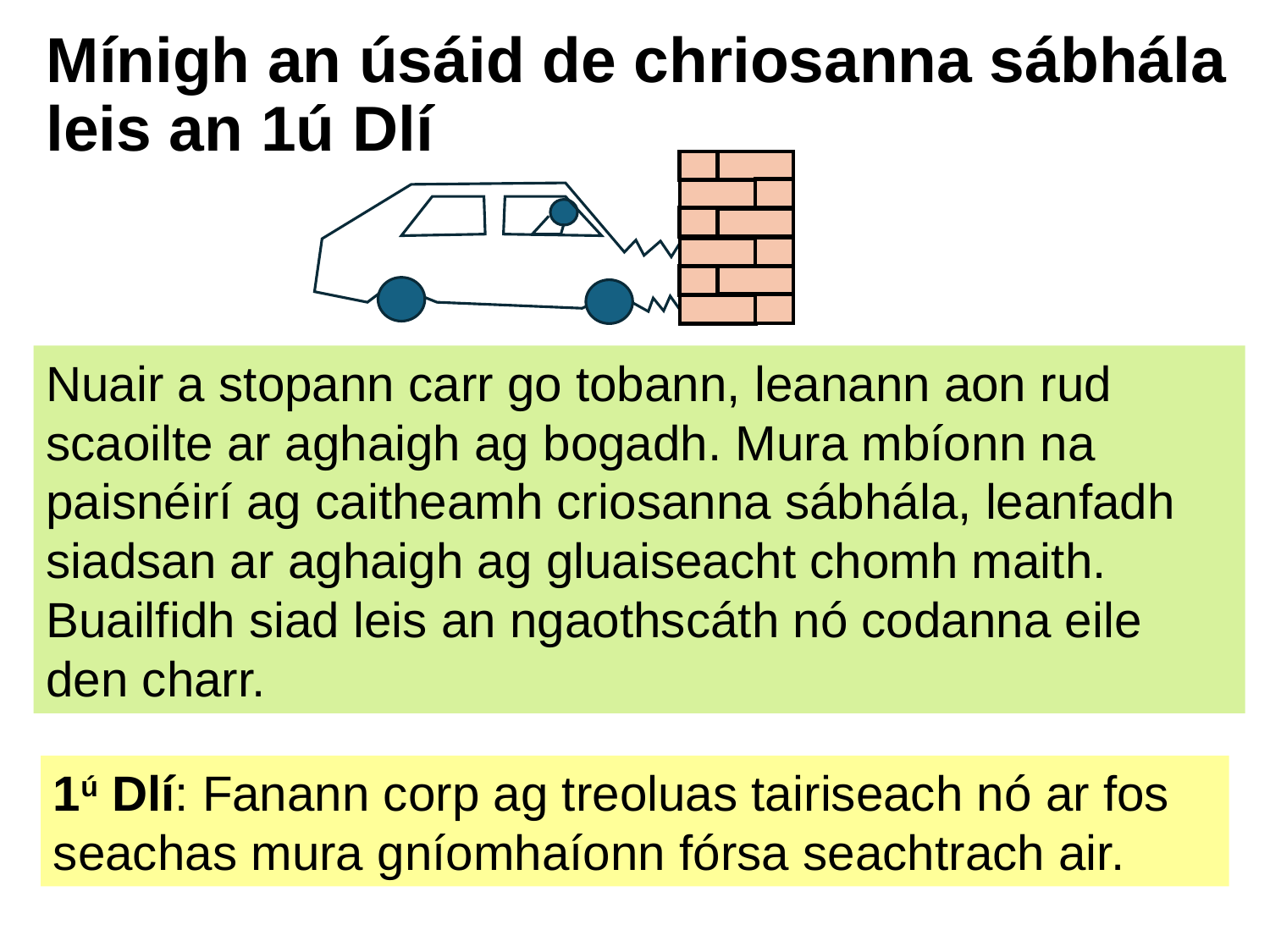

# Mínigh an úsáid de chriosanna sábhála leis an 1ú Dlí

Nuair a stopann carr go tobann, leanann aon rud scaoilte ar aghaigh ag bogadh. Mura mbíonn na paisnéirí ag caitheamh criosanna sábhála, leanfadh siadsan ar aghaigh ag gluaiseacht chomh maith. Buailfidh siad leis an ngaothscáth nó codanna eile den charr.
1ú Dlí: Fanann corp ag treoluas tairiseach nó ar fos seachas mura gníomhaíonn fórsa seachtrach air.